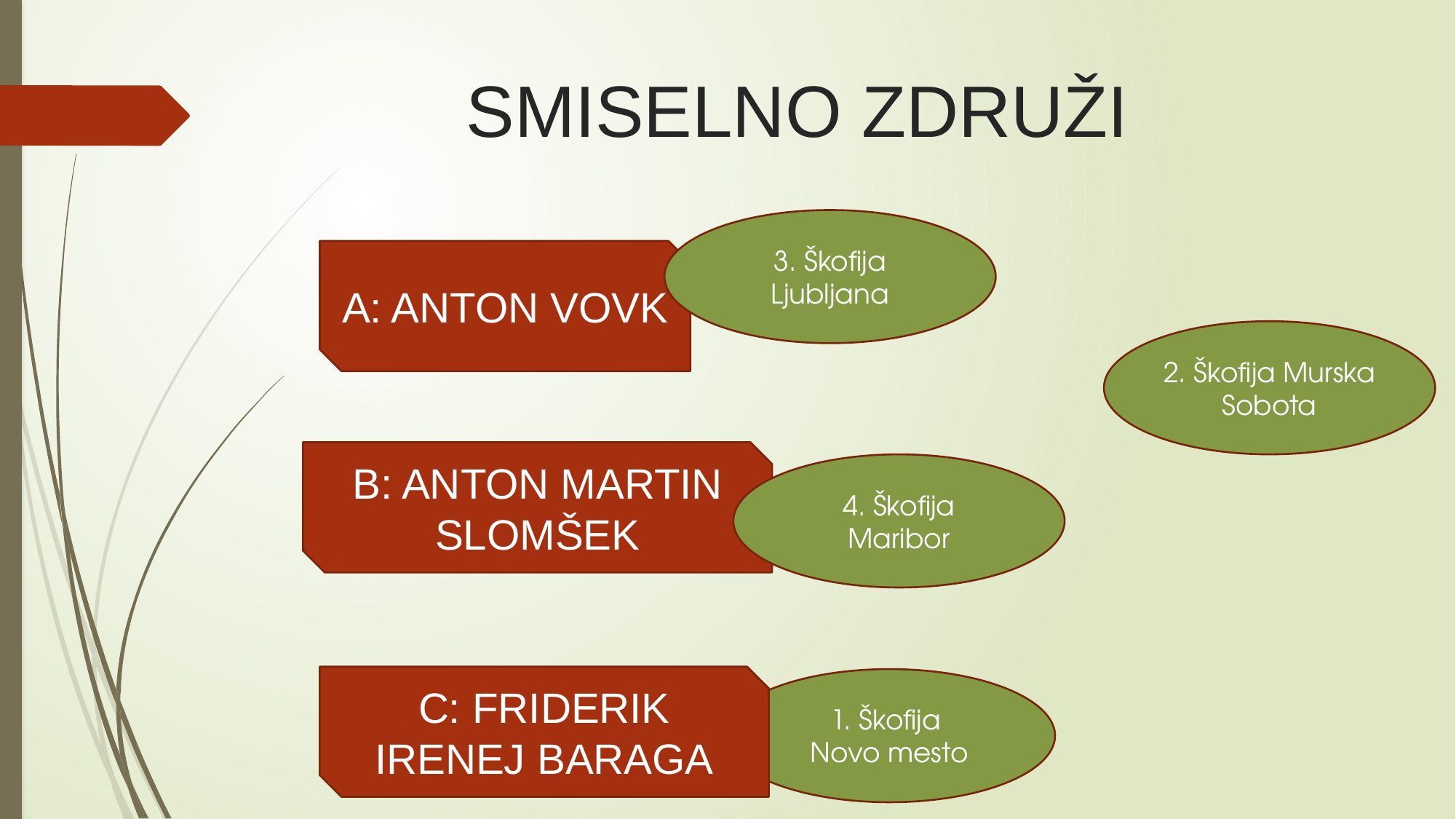

# SMISELNO ZDRUŽI
3. Škofija Ljubljana
A: ANTON VOVK
2. Škofija Murska Sobota
B: ANTON MARTIN SLOMŠEK
4. Škofija Maribor
C: FRIDERIK IRENEJ BARAGA
1. Škofija
Novo mesto